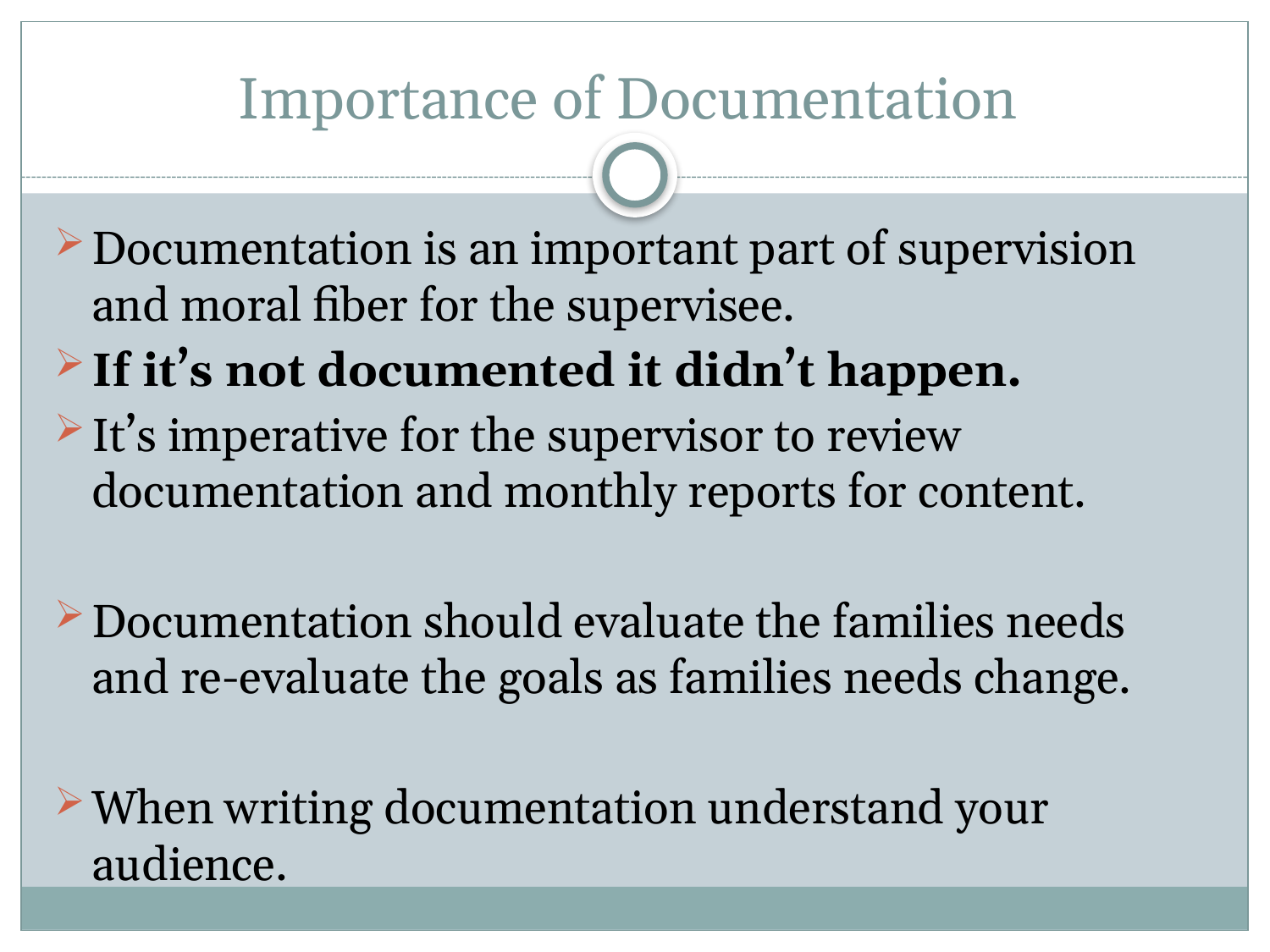

# Importance of Documentation
Documentation is an important part of supervision and moral fiber for the supervisee.
If it’s not documented it didn’t happen.
It’s imperative for the supervisor to review documentation and monthly reports for content.

Documentation should evaluate the families needs and re-evaluate the goals as families needs change.

When writing documentation understand your audience.